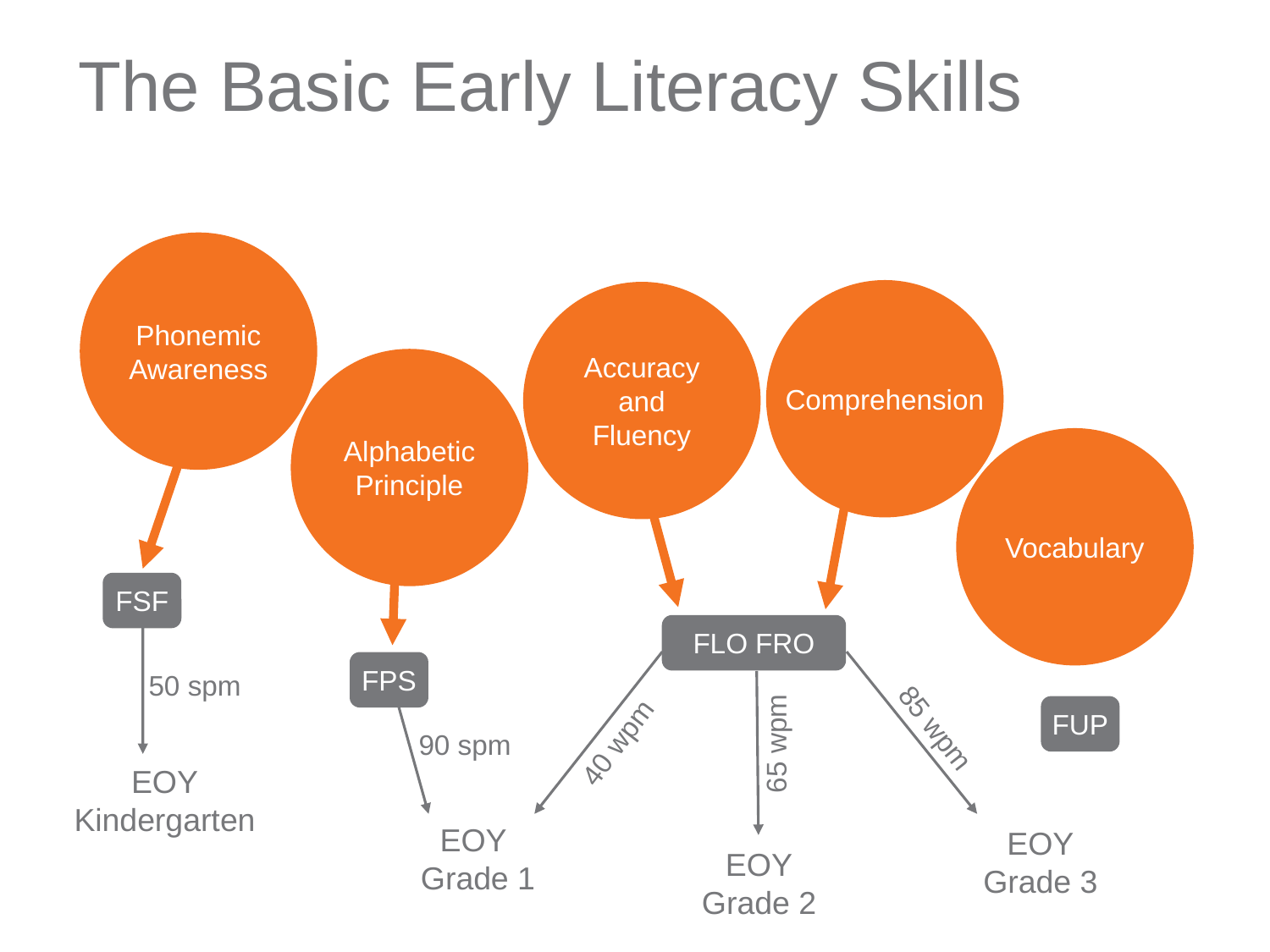

# The Basic Early Literacy Skills
Phonemic
Awareness
Comprehension
Accuracy
and
Fluency
Alphabetic
Principle
Vocabulary

FSF
FLO FRO

FPS
50 spm

FUP
85 wpm

40 wpm
65 wpm
90 spm
EOY
Kindergarten
EOY
 Grade 1
EOY
Grade 3
EOY
Grade 2